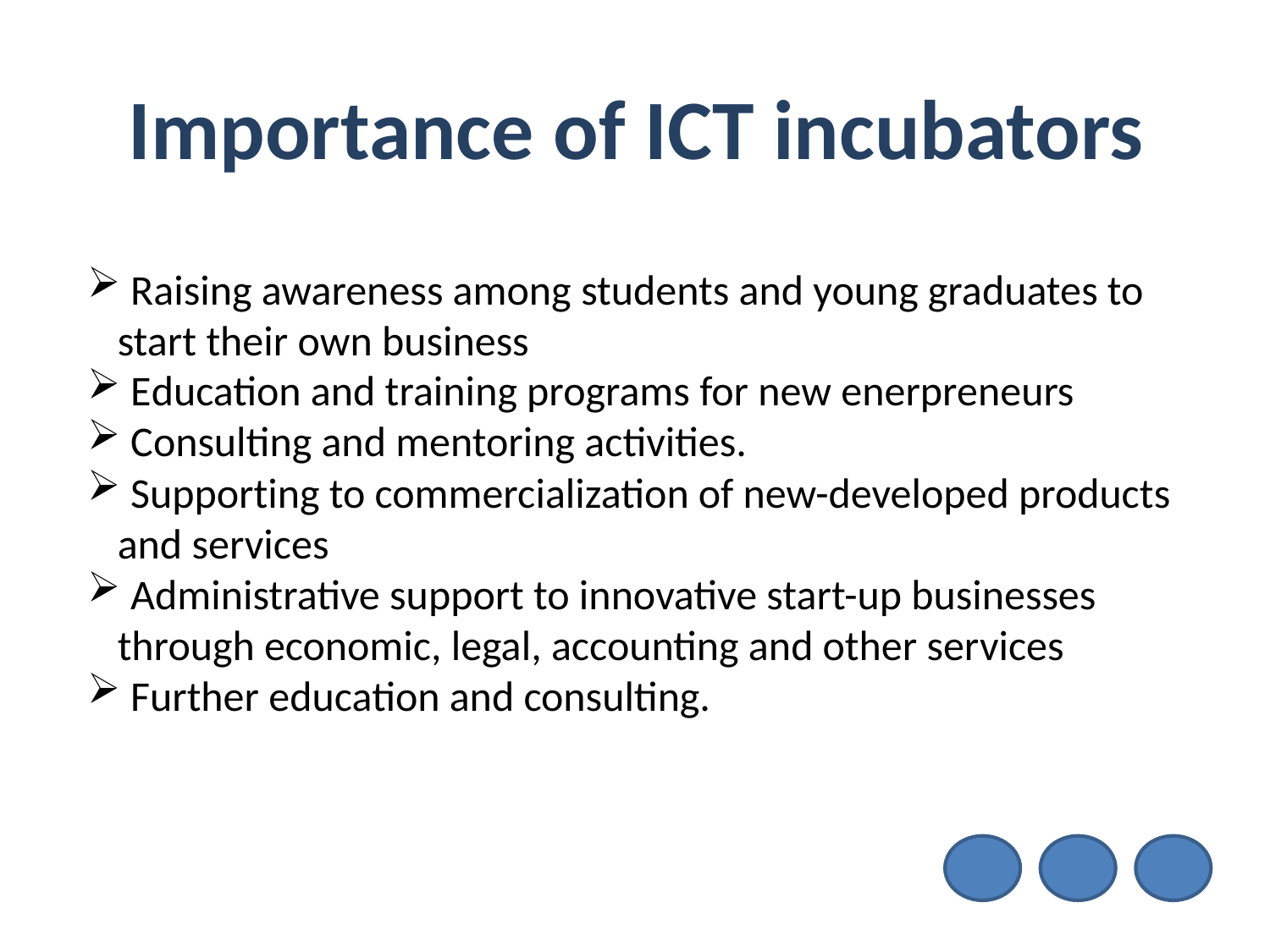

# Importance of ICT incubators
 Raising awareness among students and young graduates to start their own business
 Education and training programs for new enerpreneurs
 Consulting and mentoring activities.
 Supporting to commercialization of new-developed products and services
 Administrative support to innovative start-up businesses through economic, legal, accounting and other services
 Further education and consulting.